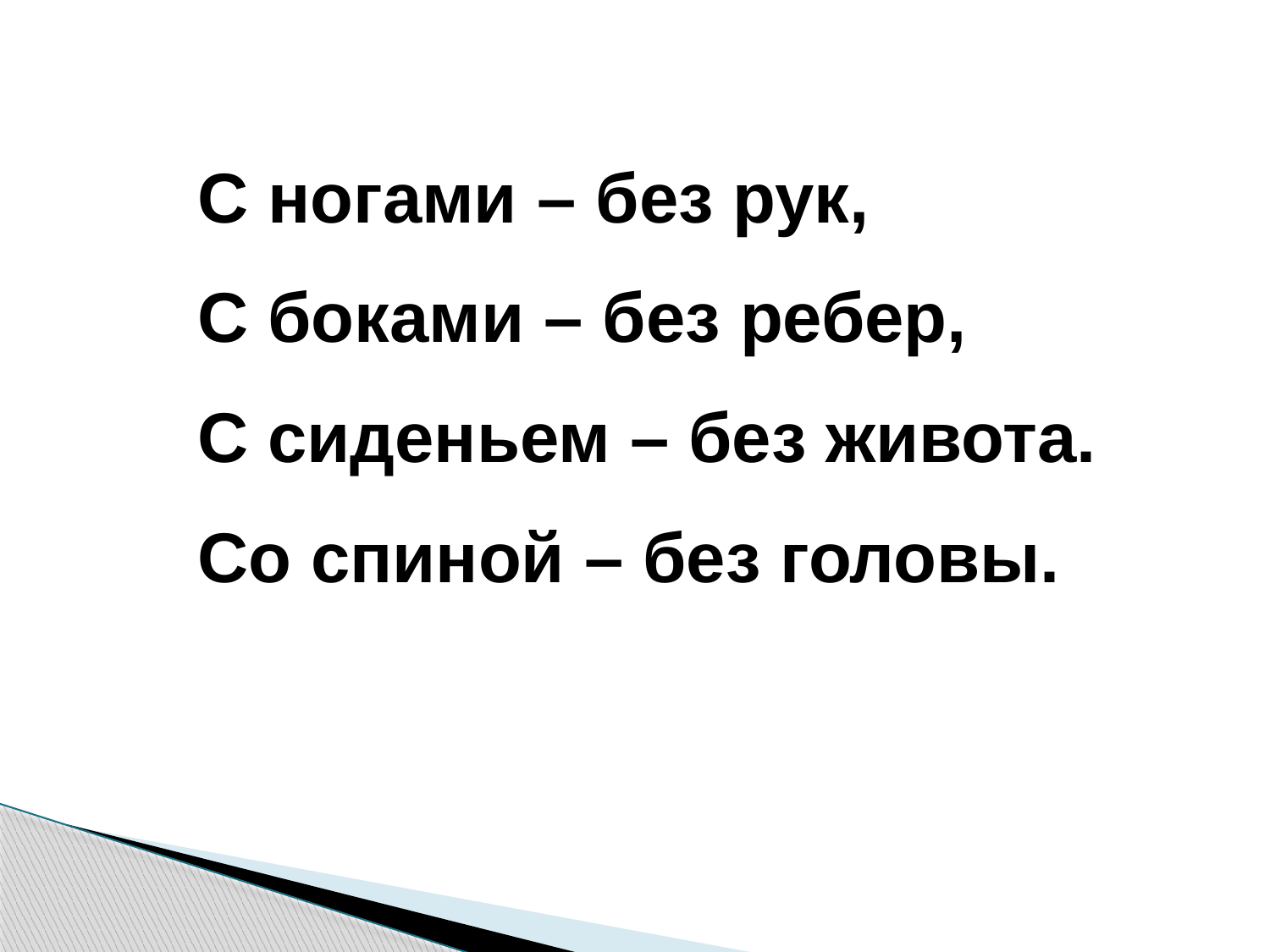

С ногами – без рук,
С боками – без ребер,
С сиденьем – без живота.
Со спиной – без головы.